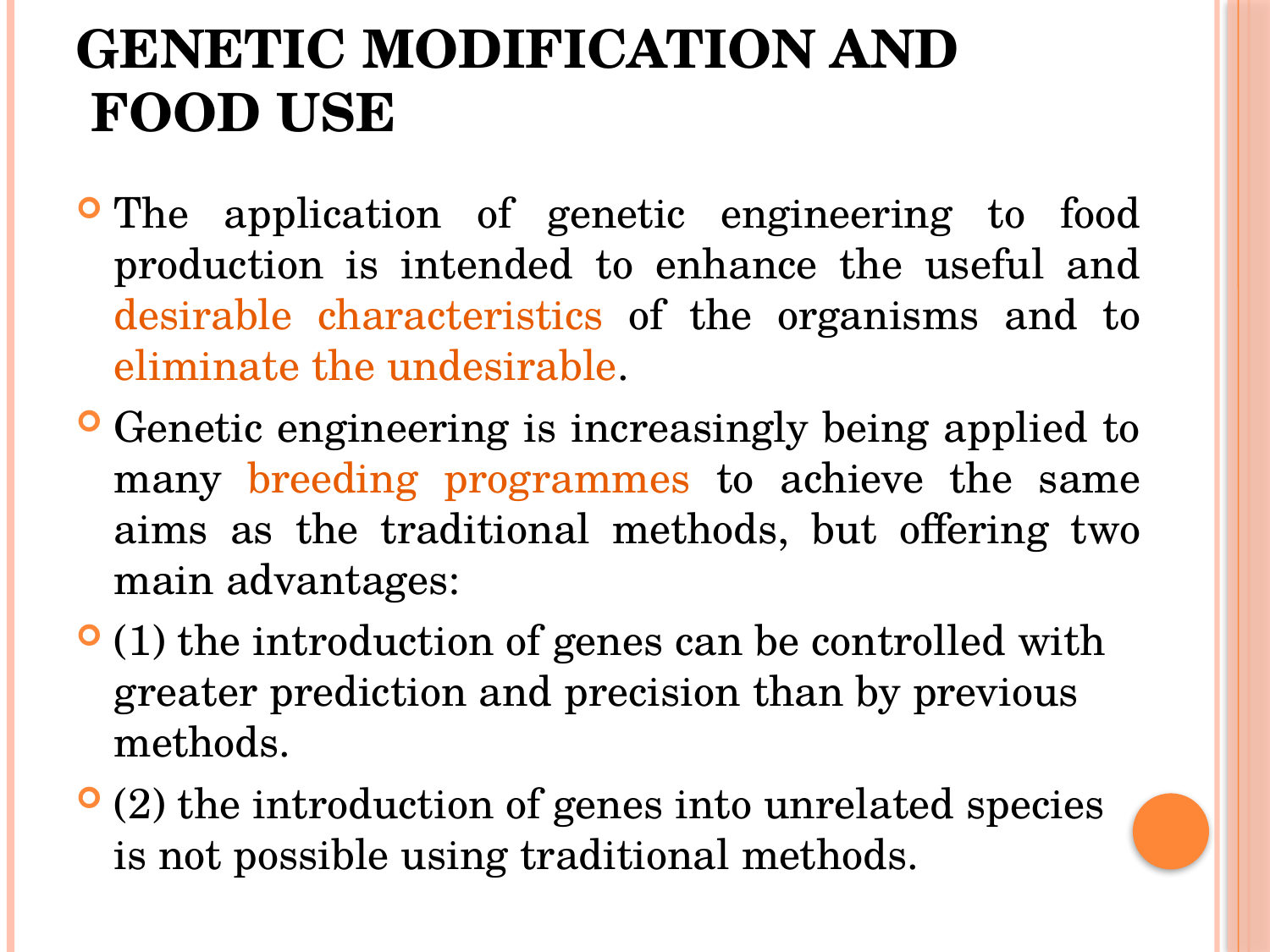

# Genetic modiﬁcation and food uses
The application of genetic engineering to food production is intended to enhance the useful and desirable characteristics of the organisms and to eliminate the undesirable.
Genetic engineering is increasingly being applied to many breeding programmes to achieve the same aims as the traditional methods, but offering two main advantages:
(1) the introduction of genes can be controlled with greater prediction and precision than by previous methods.
(2) the introduction of genes into unrelated species is not possible using traditional methods.